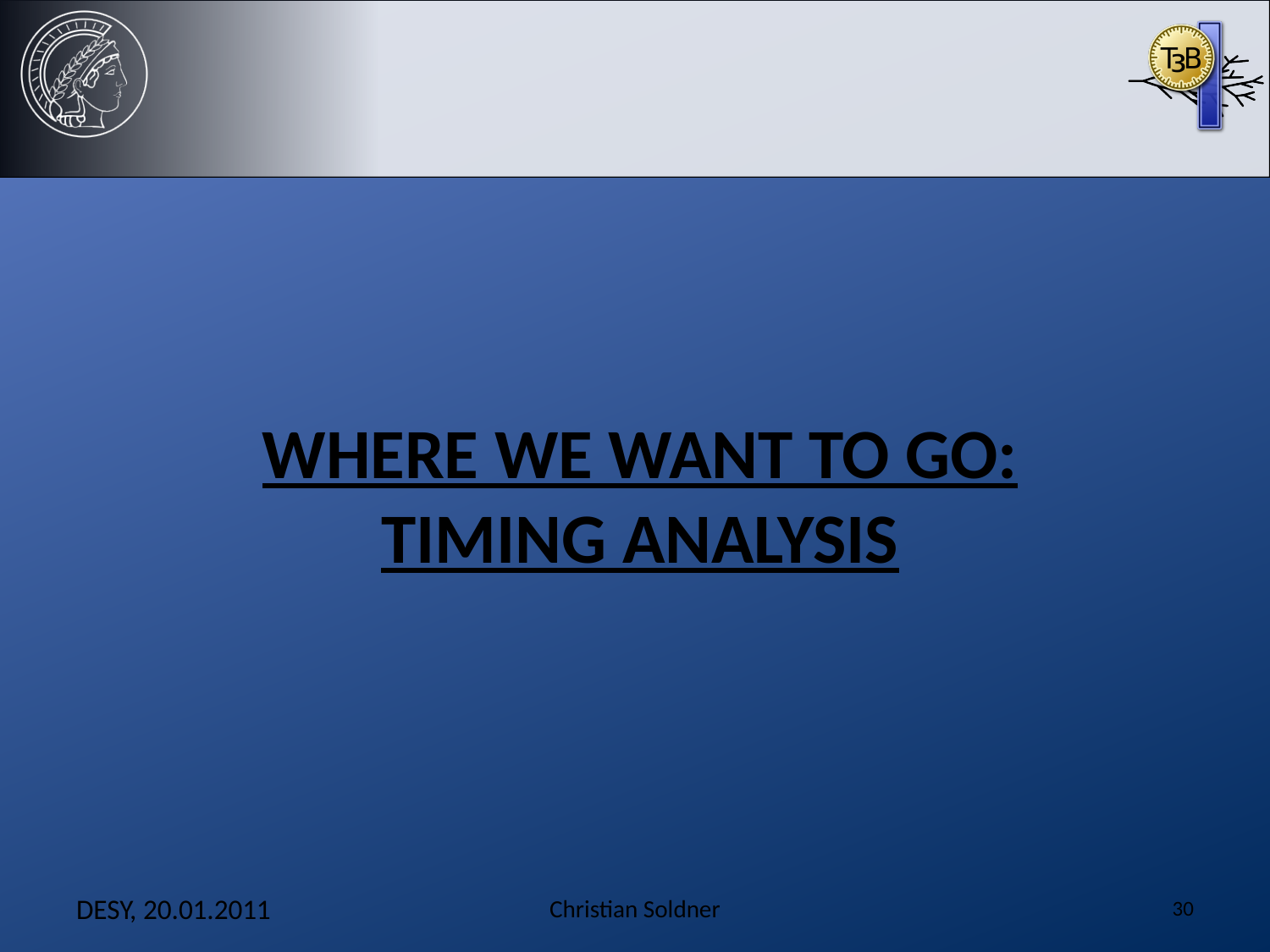

# Where we want to go: Timing Analysis
DESY, 20.01.2011
Christian Soldner
30